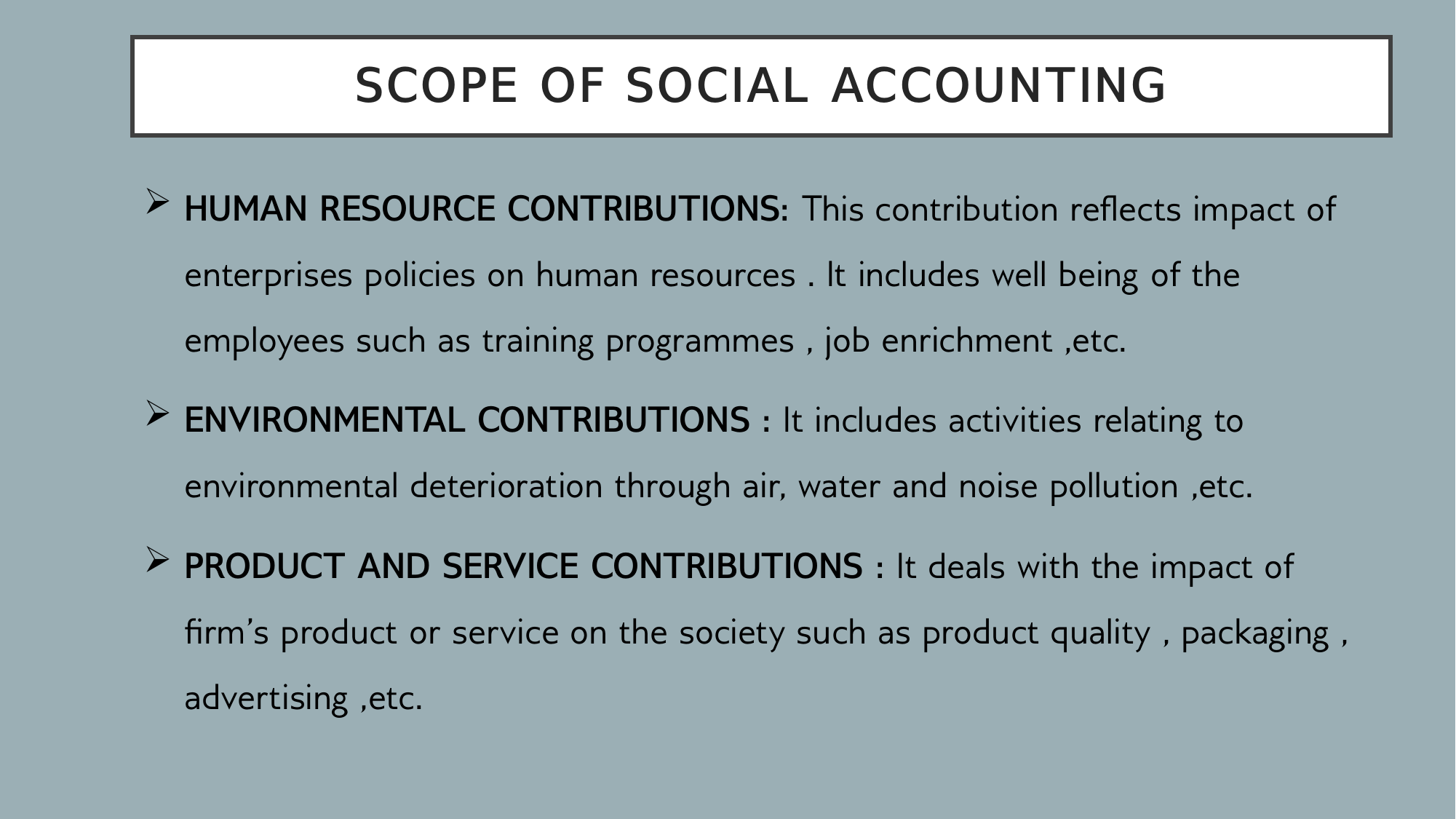

# Scope of social accounting
HUMAN RESOURCE CONTRIBUTIONS: This contribution reflects impact of enterprises policies on human resources . It includes well being of the employees such as training programmes , job enrichment ,etc.
ENVIRONMENTAL CONTRIBUTIONS : It includes activities relating to environmental deterioration through air, water and noise pollution ,etc.
PRODUCT AND SERVICE CONTRIBUTIONS : It deals with the impact of firm’s product or service on the society such as product quality , packaging , advertising ,etc.